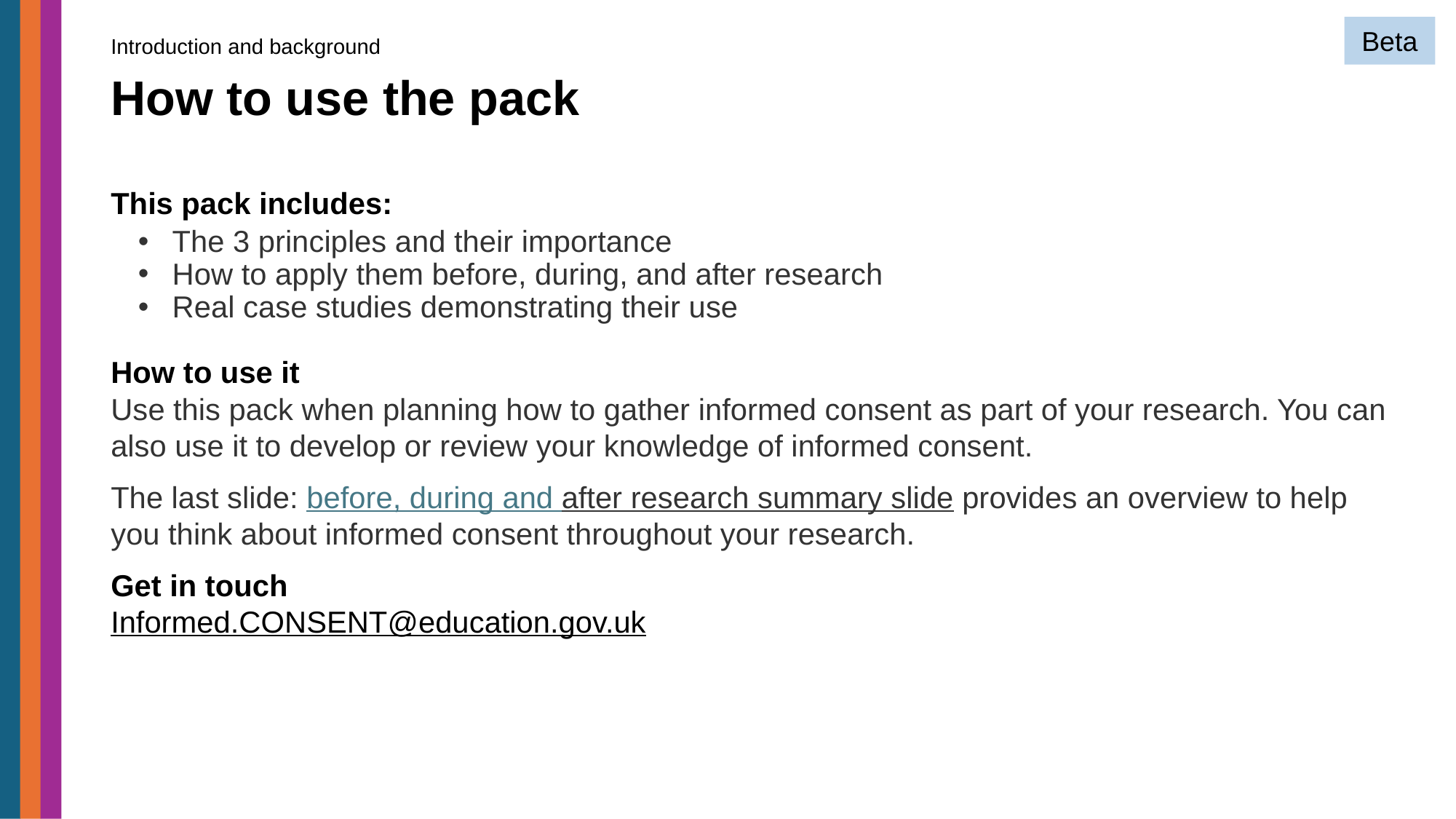

Beta
# How to use the pack
Introduction and background

This pack includes:
The 3 principles and their importance
How to apply them before, during, and after research
Real case studies demonstrating their use

How to use it
Use this pack when planning how to gather informed consent as part of your research. You can also use it to develop or review your knowledge of informed consent.
The last slide: before, during and after research summary slide provides an overview to help you think about informed consent throughout your research.
Get in touch
Informed.CONSENT@education.gov.uk